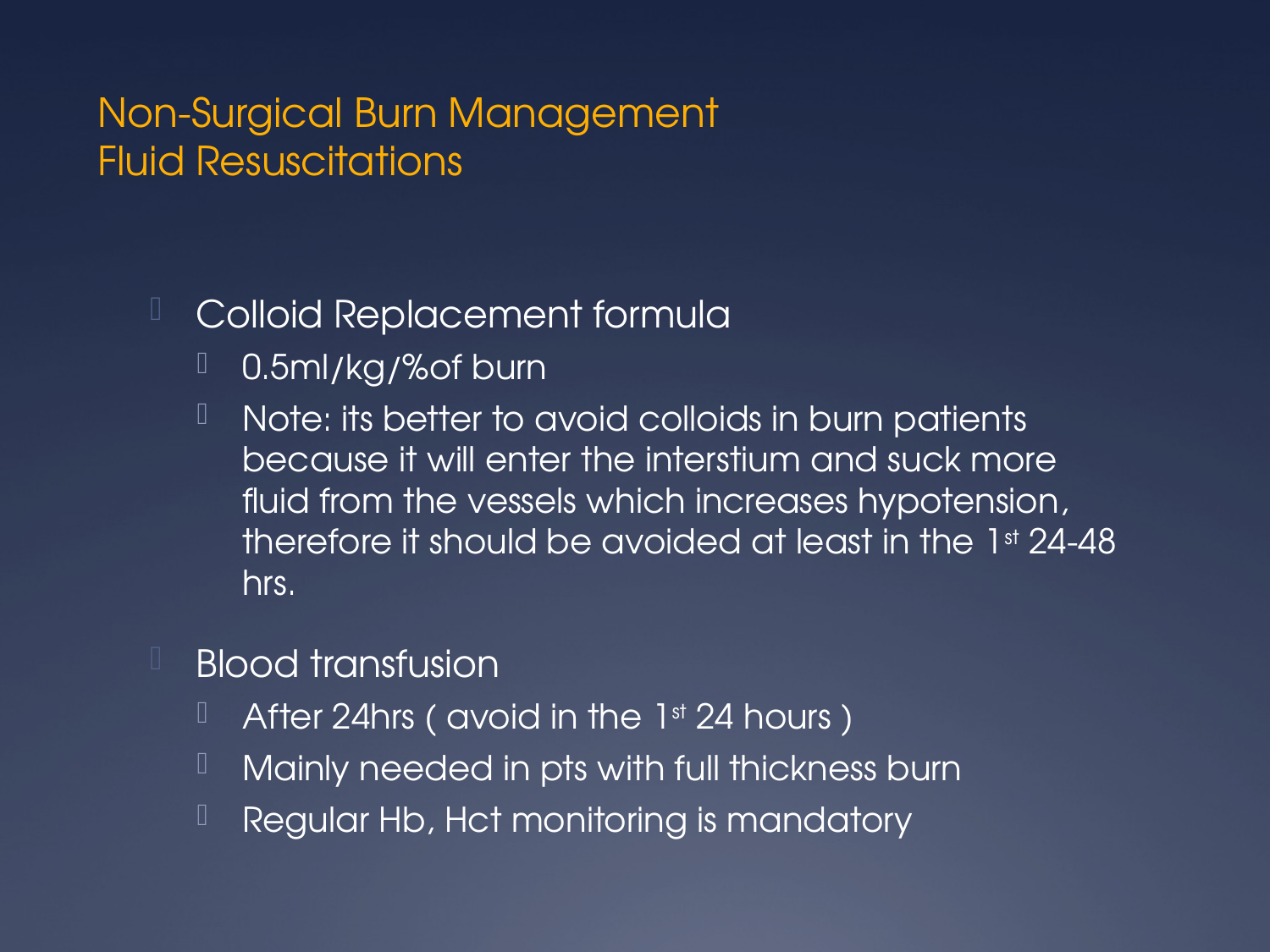

# Non-Surgical Burn Management Fluid Resuscitations
Colloid Replacement formula
0.5ml/kg/%of burn
Note: its better to avoid colloids in burn patients because it will enter the interstium and suck more fluid from the vessels which increases hypotension, therefore it should be avoided at least in the 1st 24-48 hrs.
Blood transfusion
After 24hrs ( avoid in the 1st 24 hours )
Mainly needed in pts with full thickness burn
Regular Hb, Hct monitoring is mandatory